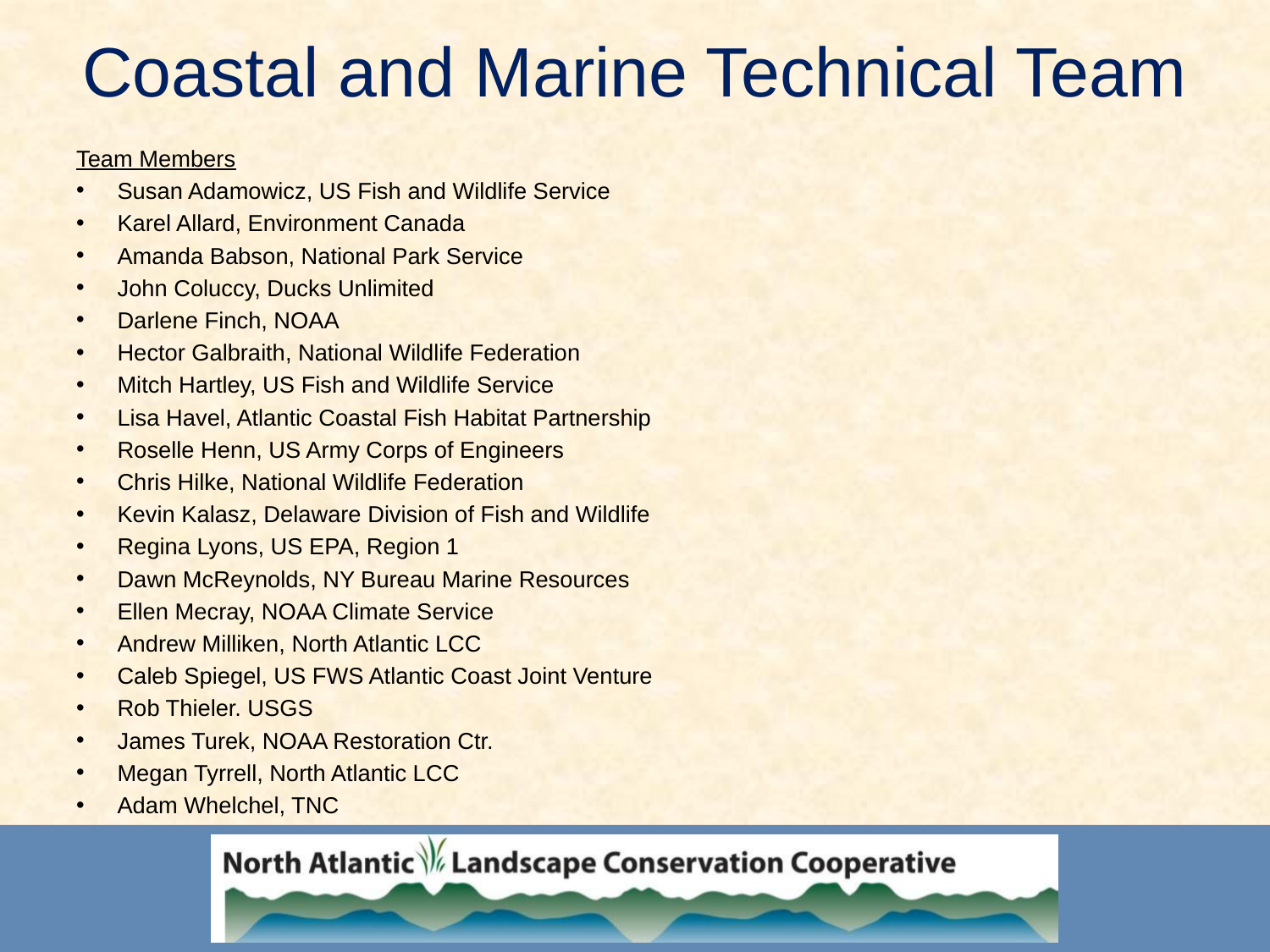

# Coastal and Marine Technical Team
Team Members
Susan Adamowicz, US Fish and Wildlife Service
Karel Allard, Environment Canada
Amanda Babson, National Park Service
John Coluccy, Ducks Unlimited
Darlene Finch, NOAA
Hector Galbraith, National Wildlife Federation
Mitch Hartley, US Fish and Wildlife Service
Lisa Havel, Atlantic Coastal Fish Habitat Partnership
Roselle Henn, US Army Corps of Engineers
Chris Hilke, National Wildlife Federation
Kevin Kalasz, Delaware Division of Fish and Wildlife
Regina Lyons, US EPA, Region 1
Dawn McReynolds, NY Bureau Marine Resources
Ellen Mecray, NOAA Climate Service
Andrew Milliken, North Atlantic LCC
Caleb Spiegel, US FWS Atlantic Coast Joint Venture
Rob Thieler. USGS
James Turek, NOAA Restoration Ctr.
Megan Tyrrell, North Atlantic LCC
Adam Whelchel, TNC